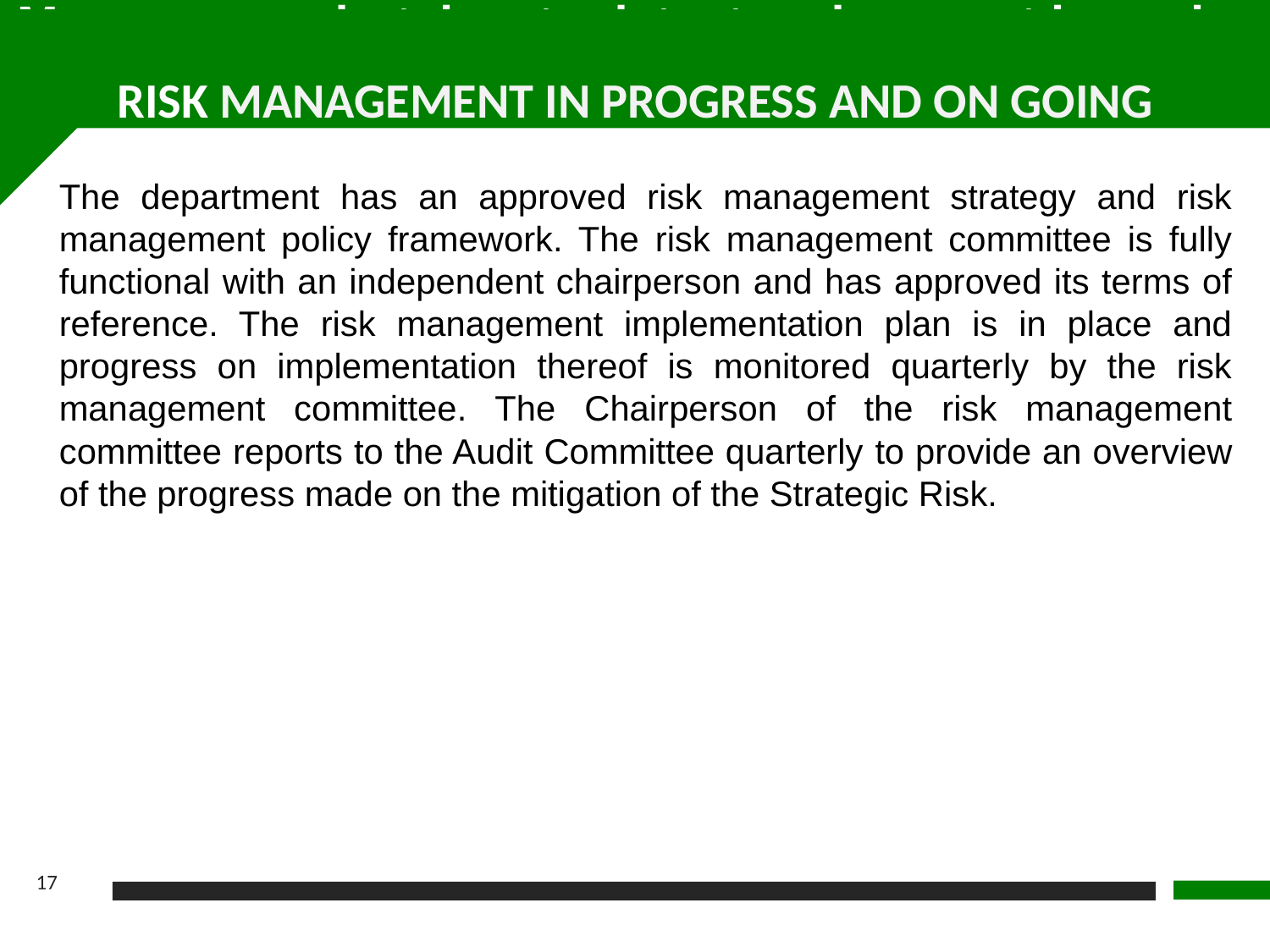

Measures undertaken to detect and prevent irregular expenditure (Cont…)

RISK MANAGEMENT IN PROGRESS AND ON GOING

The department has an approved risk management strategy and risk management policy framework. The risk management committee is fully functional with an independent chairperson and has approved its terms of reference. The risk management implementation plan is in place and progress on implementation thereof is monitored quarterly by the risk management committee. The Chairperson of the risk management committee reports to the Audit Committee quarterly to provide an overview of the progress made on the mitigation of the Strategic Risk.

17